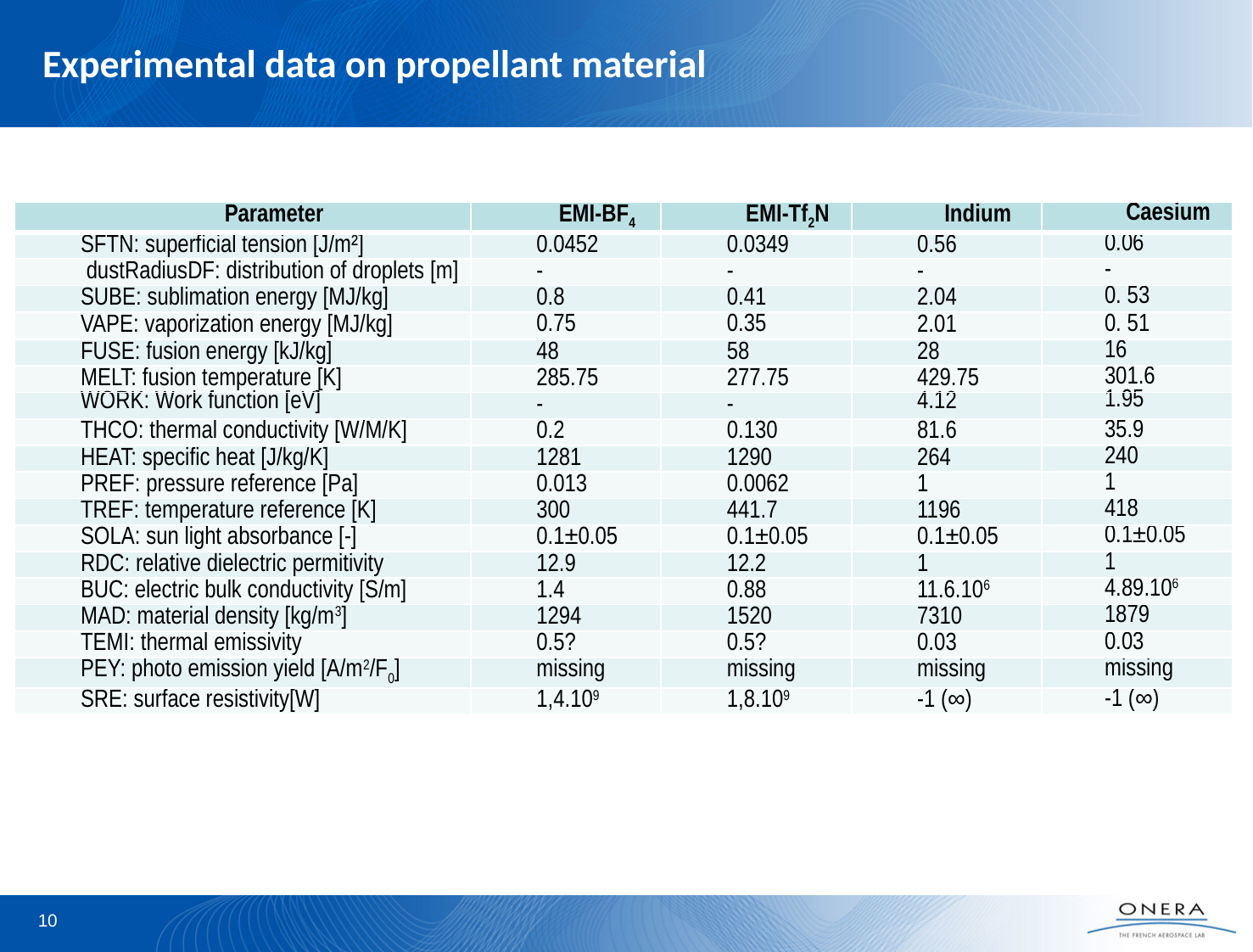

Experimental data on propellant material
| Parameter | EMI-BF4 | EMI-Tf2N | Indium | Caesium |
| --- | --- | --- | --- | --- |
| SFTN: superficial tension [J/m²] | 0.0452 | 0.0349 | 0.56 | 0.06 |
| dustRadiusDF: distribution of droplets [m] | - | - | - | - |
| SUBE: sublimation energy [MJ/kg] | 0.8 | 0.41 | 2.04 | 0. 53 |
| VAPE: vaporization energy [MJ/kg] | 0.75 | 0.35 | 2.01 | 0. 51 |
| FUSE: fusion energy [kJ/kg] | 48 | 58 | 28 | 16 |
| MELT: fusion temperature [K] | 285.75 | 277.75 | 429.75 | 301.6 |
| WORK: Work function [eV] | - | - | 4.12 | 1.95 |
| THCO: thermal conductivity [W/M/K] | 0.2 | 0.130 | 81.6 | 35.9 |
| HEAT: specific heat [J/kg/K] | 1281 | 1290 | 264 | 240 |
| PREF: pressure reference [Pa] | 0.013 | 0.0062 | 1 | 1 |
| TREF: temperature reference [K] | 300 | 441.7 | 1196 | 418 |
| SOLA: sun light absorbance [-] | 0.1±0.05 | 0.1±0.05 | 0.1±0.05 | 0.1±0.05 |
| RDC: relative dielectric permitivity | 12.9 | 12.2 | 1 | 1 |
| BUC: electric bulk conductivity [S/m] | 1.4 | 0.88 | 11.6.106 | 4.89.106 |
| MAD: material density [kg/m3] | 1294 | 1520 | 7310 | 1879 |
| TEMI: thermal emissivity | 0.5? | 0.5? | 0.03 | 0.03 |
| PEY: photo emission yield [A/m2/F0] | missing | missing | missing | missing |
| SRE: surface resistivity[W] | 1,4.109 | 1,8.109 | -1 (∞) | -1 (∞) |
10